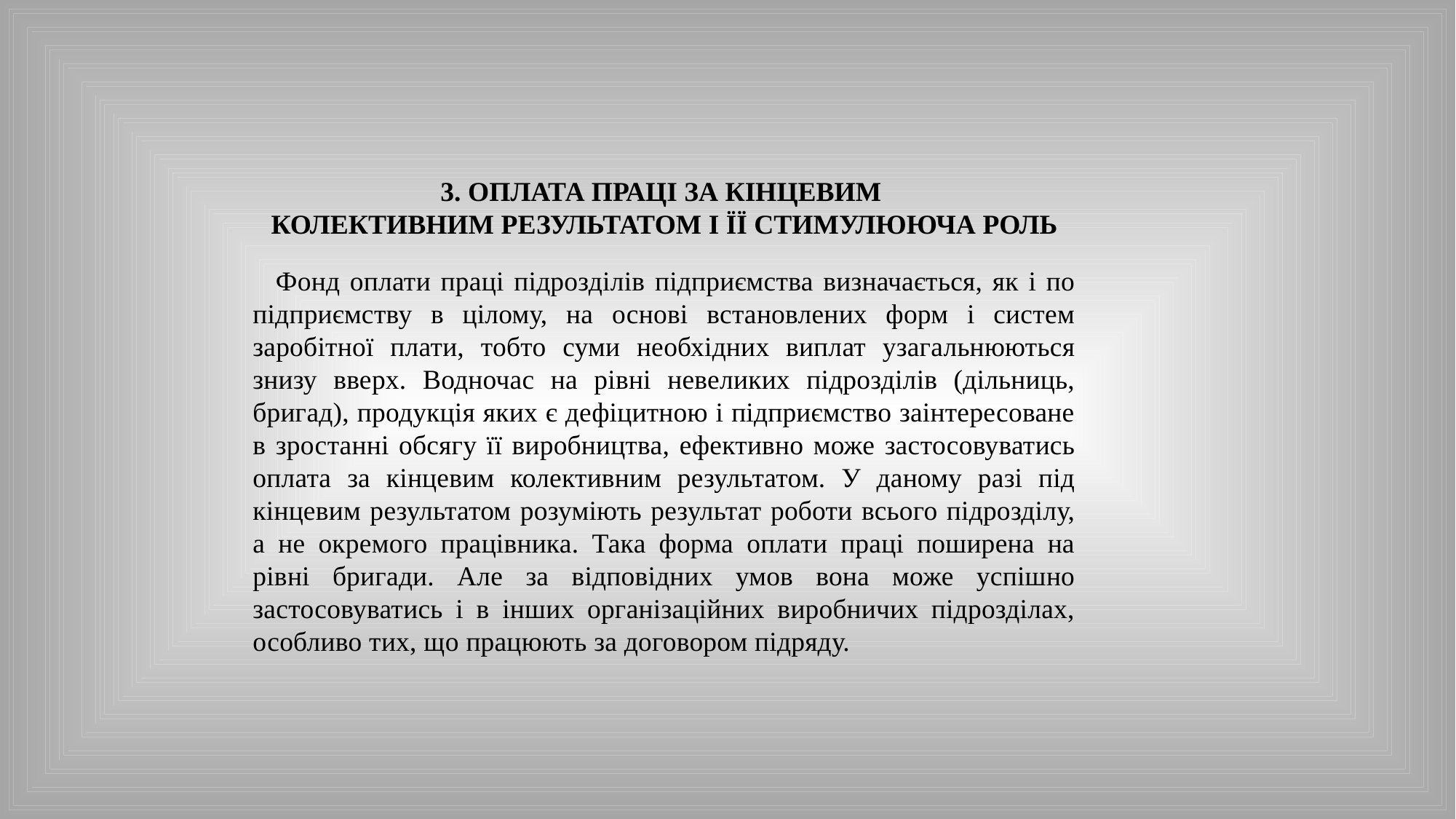

3. Оплата праці за кінцевим
колективним результатом і її стимулююча роль
Фонд оплати праці підрозділів підприємства визначається, як і по підприємству в цілому, на основі встановлених форм і систем заробітної плати, тобто суми необхідних виплат узагальнюються знизу вверх. Водночас на рівні невеликих підрозділів (дільниць, бригад), продукція яких є дефіцитною і підприємство заінтересоване в зростанні обсягу її виробництва, ефективно може застосовуватись оплата за кінцевим колективним результатом. У даному разі під кінцевим результатом розуміють результат роботи всього підрозділу, а не окремого працівника. Така форма оплати праці поширена на рівні бригади. Але за відповідних умов вона може успішно застосовуватись і в інших організаційних виробничих підрозділах, особливо тих, що працюють за договором підряду.